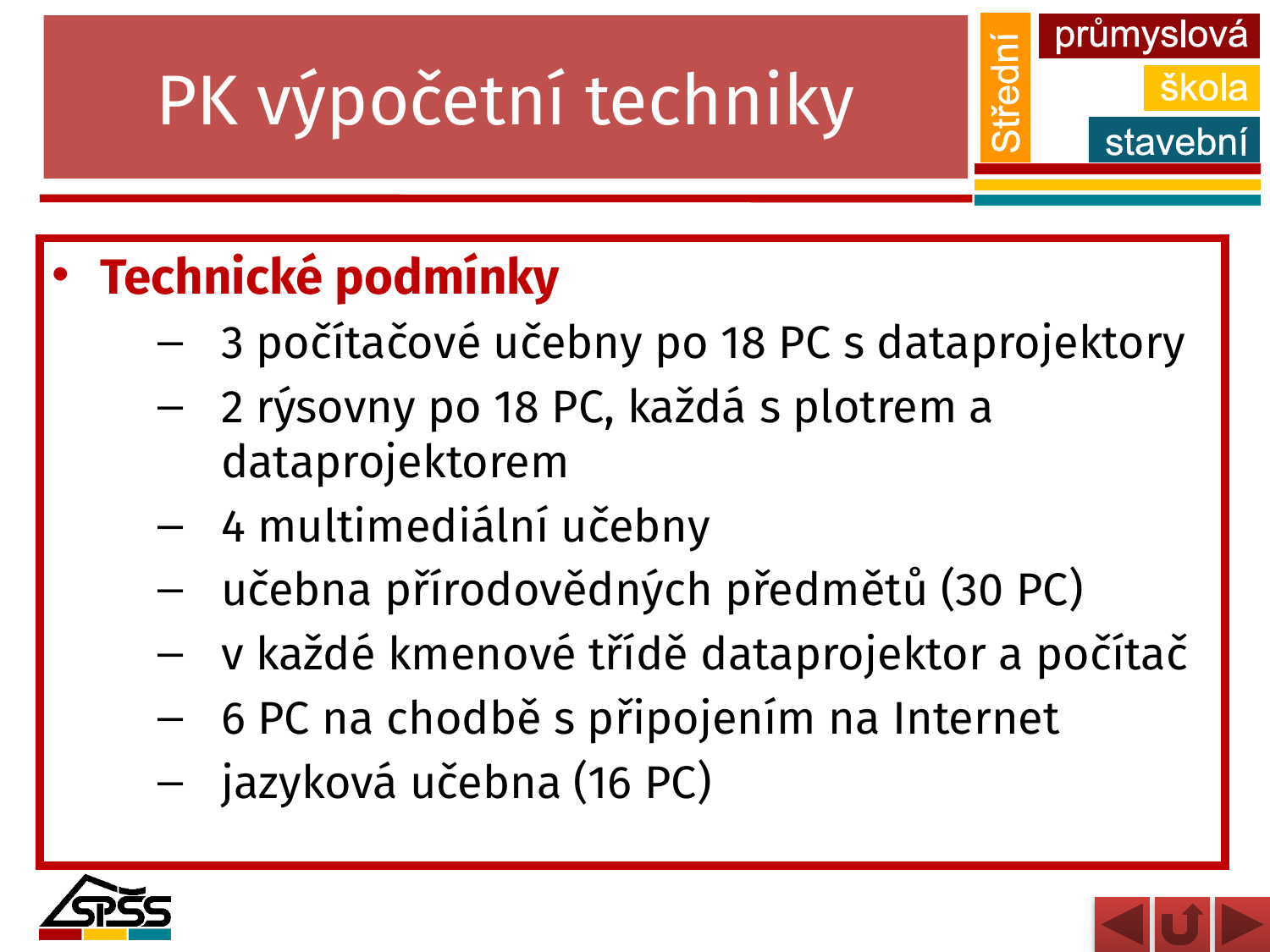

# PK výpočetní techniky
Technické podmínky
3 počítačové učebny po 18 PC s dataprojektory
2 rýsovny po 18 PC, každá s plotrem a dataprojektorem
4 multimediální učebny
učebna přírodovědných předmětů (30 PC)
v každé kmenové třídě dataprojektor a počítač
6 PC na chodbě s připojením na Internet
jazyková učebna (16 PC)